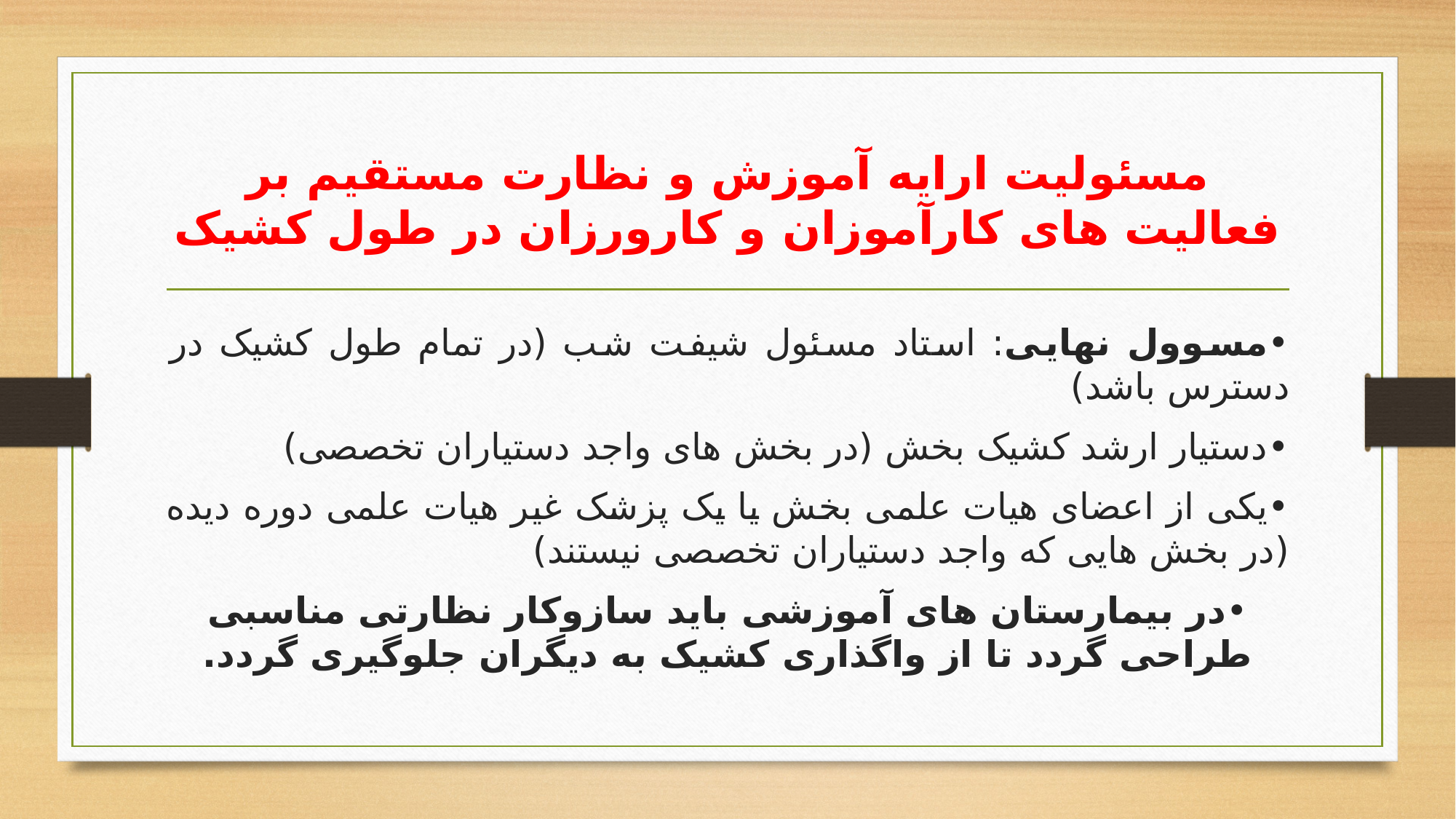

# مسئولیت ارایه آموزش و نظارت مستقیم بر فعالیت های کارآموزان و کارورزان در طول کشیک
•	مسوول نهایی: استاد مسئول شیفت شب (در تمام طول کشیک در دسترس باشد)
•	دستیار ارشد کشیک بخش (در بخش های واجد دستیاران تخصصی)
•	یکی از اعضای هیات علمی بخش یا یک پزشک غیر هیات علمی دوره دیده (در بخش هایی که واجد دستیاران تخصصی نیستند)
•	در بیمارستان های آموزشی باید سازوکار نظارتی مناسبی طراحی گردد تا از واگذاری کشیک به دیگران جلوگیری گردد.